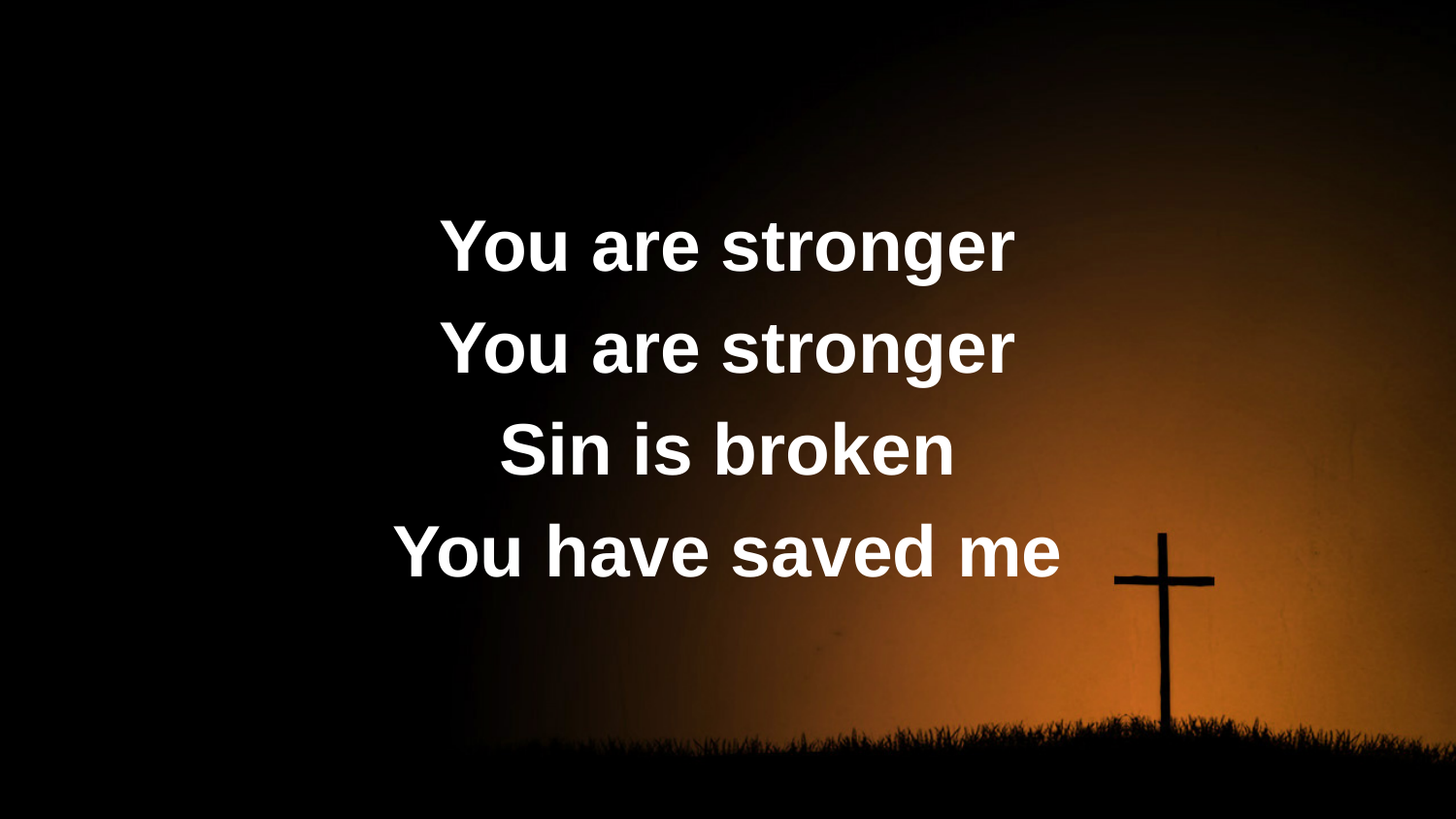

#
You are stronger
You are stronger
Sin is broken
You have saved me